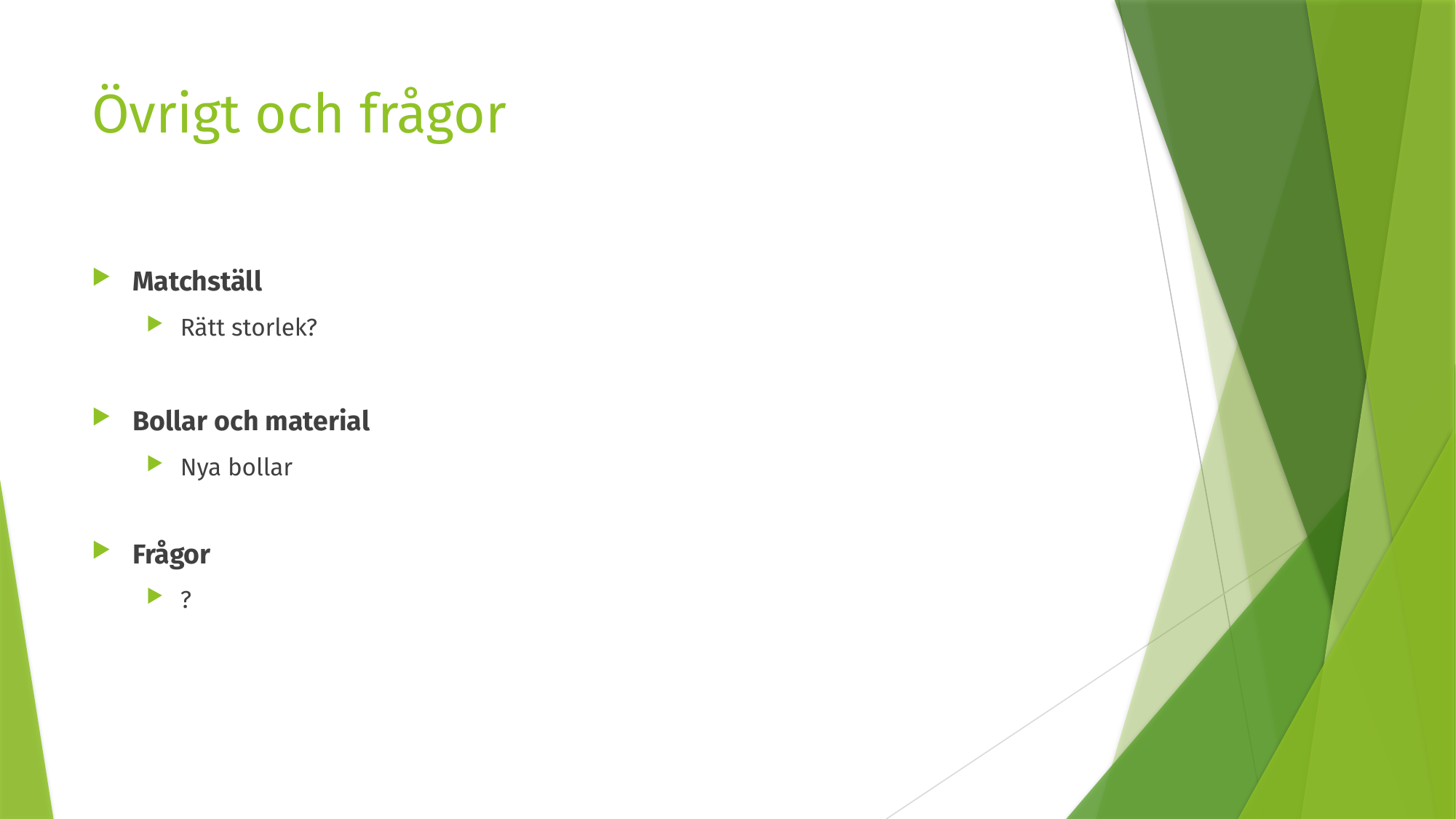

# Övrigt och frågor
Matchställ
Rätt storlek?

Bollar och material
Nya bollar

Frågor
?